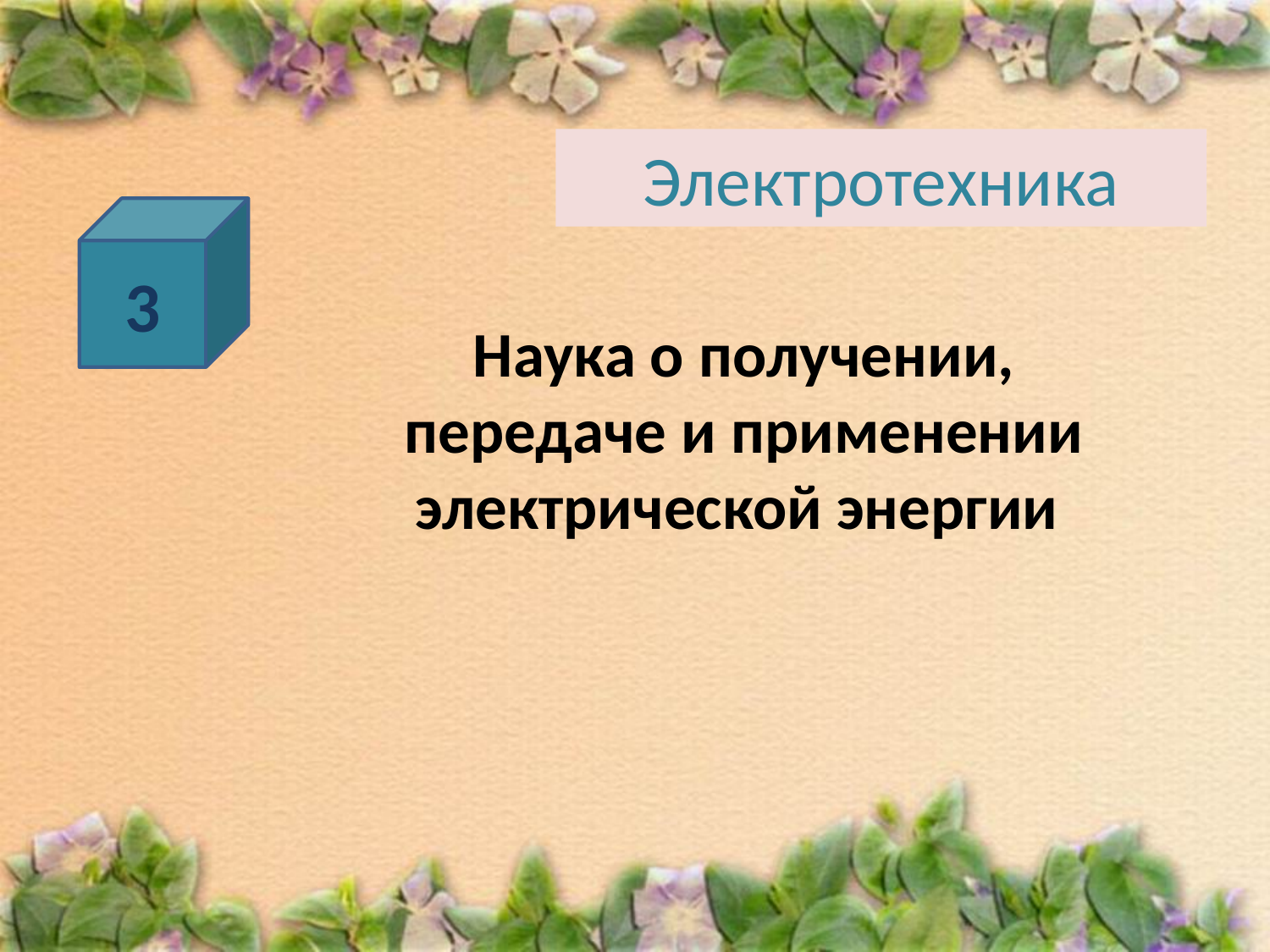

# Электротехника
3
Наука о получении, передаче и применении электрической энергии